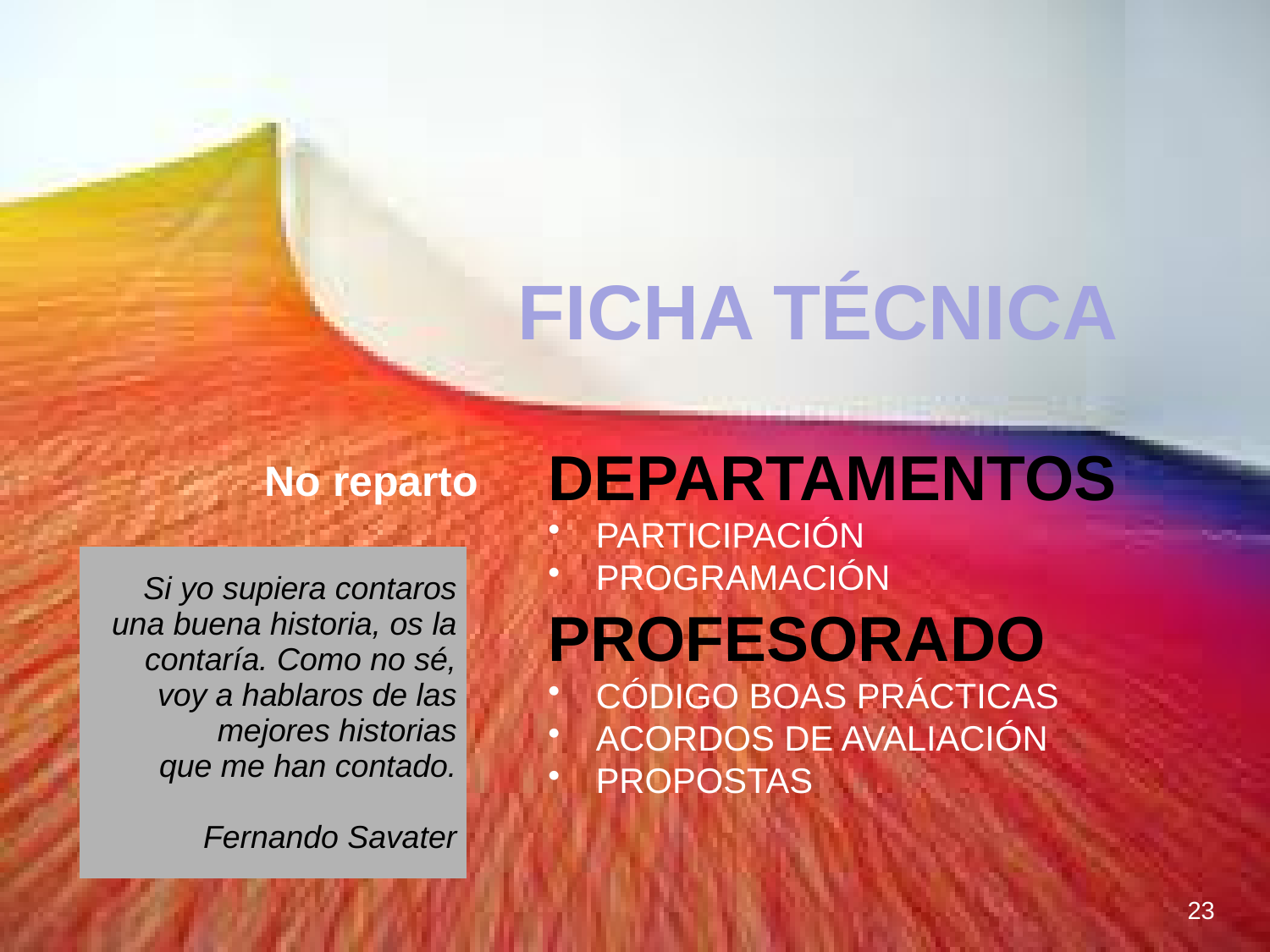

# FICHA TÉCNICA

No reparto

DEPARTAMENTOS
PARTICIPACIÓN
PROGRAMACIÓN
PROFESORADO
CÓDIGO BOAS PRÁCTICAS
ACORDOS DE AVALIACIÓN
PROPOSTAS

| Si yo supiera contaros una buena historia, os la contaría. Como no sé, voy a hablaros de las mejores historias que me han contado. Fernando Savater |
| --- |
23